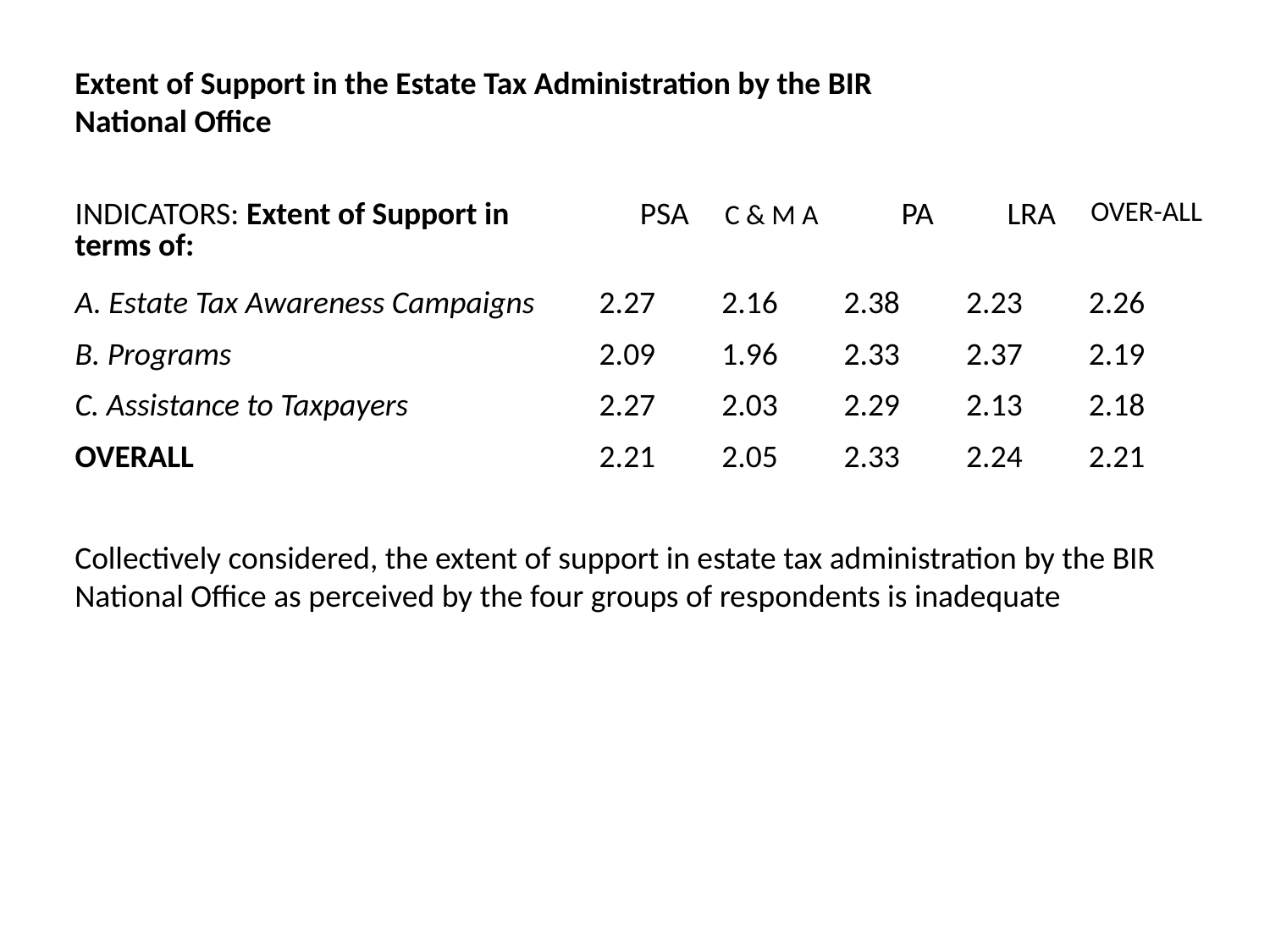

Extent of Support in the Estate Tax Administration by the BIR National Office
| INDICATORS: Extent of Support in terms of: | PSA | C & M A | PA | LRA | OVER-ALL |
| --- | --- | --- | --- | --- | --- |
| A. Estate Tax Awareness Campaigns | 2.27 | 2.16 | 2.38 | 2.23 | 2.26 |
| B. Programs | 2.09 | 1.96 | 2.33 | 2.37 | 2.19 |
| C. Assistance to Taxpayers | 2.27 | 2.03 | 2.29 | 2.13 | 2.18 |
| OVERALL | 2.21 | 2.05 | 2.33 | 2.24 | 2.21 |
Collectively considered, the extent of support in estate tax administration by the BIR National Office as perceived by the four groups of respondents is inadequate